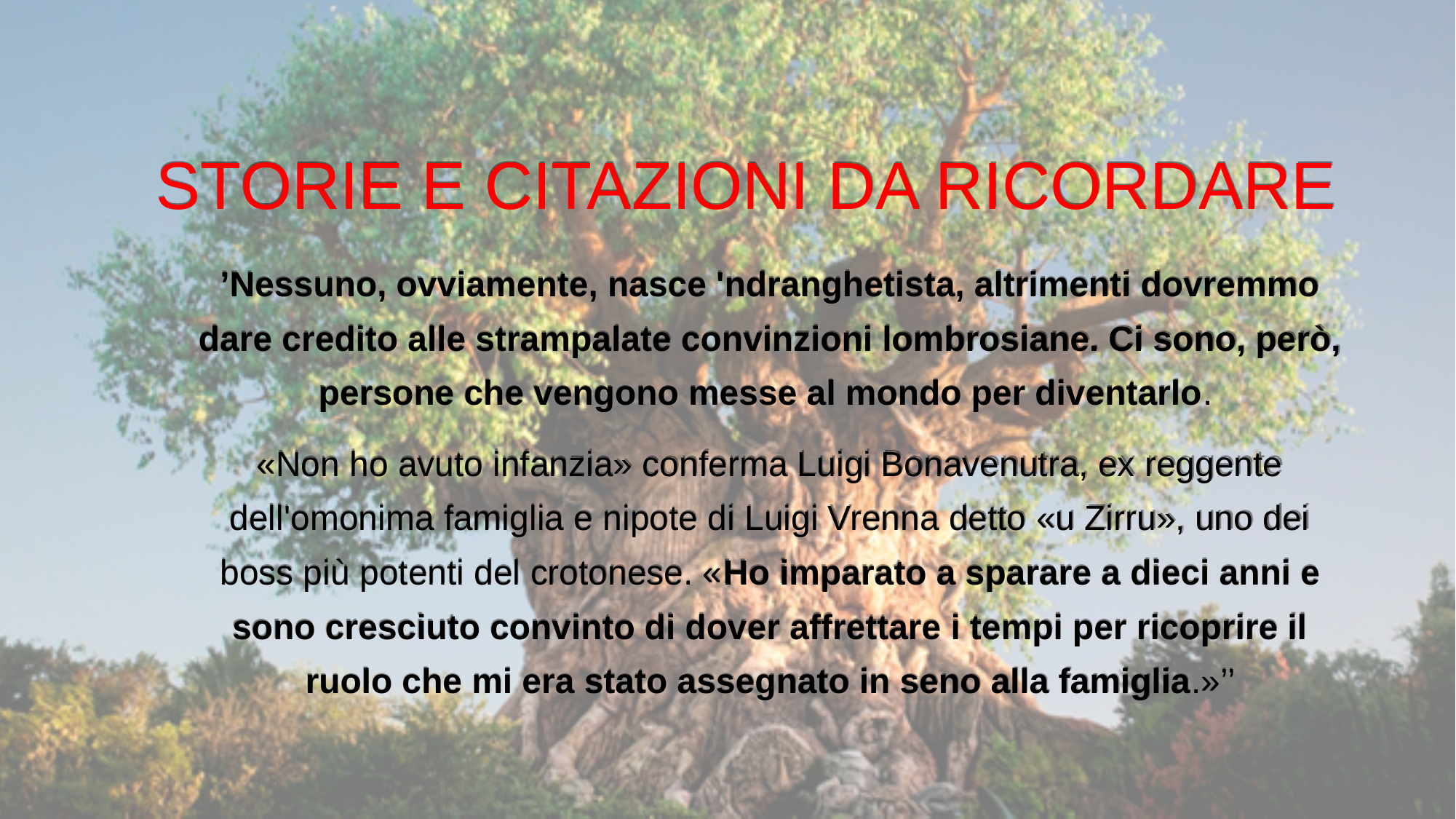

# STORIE E CITAZIONI DA RICORDARE
’Nessuno, ovviamente, nasce 'ndranghetista, altrimenti dovremmo dare credito alle strampalate convinzioni lombrosiane. Ci sono, però, persone che vengono messe al mondo per diventarlo.
«Non ho avuto infanzia» conferma Luigi Bonavenutra, ex reggente dell'omonima famiglia e nipote di Luigi Vrenna detto «u Zirru», uno dei boss più potenti del crotonese. «Ho imparato a sparare a dieci anni e sono cresciuto convinto di dover affrettare i tempi per ricoprire il ruolo che mi era stato assegnato in seno alla famiglia.»’’